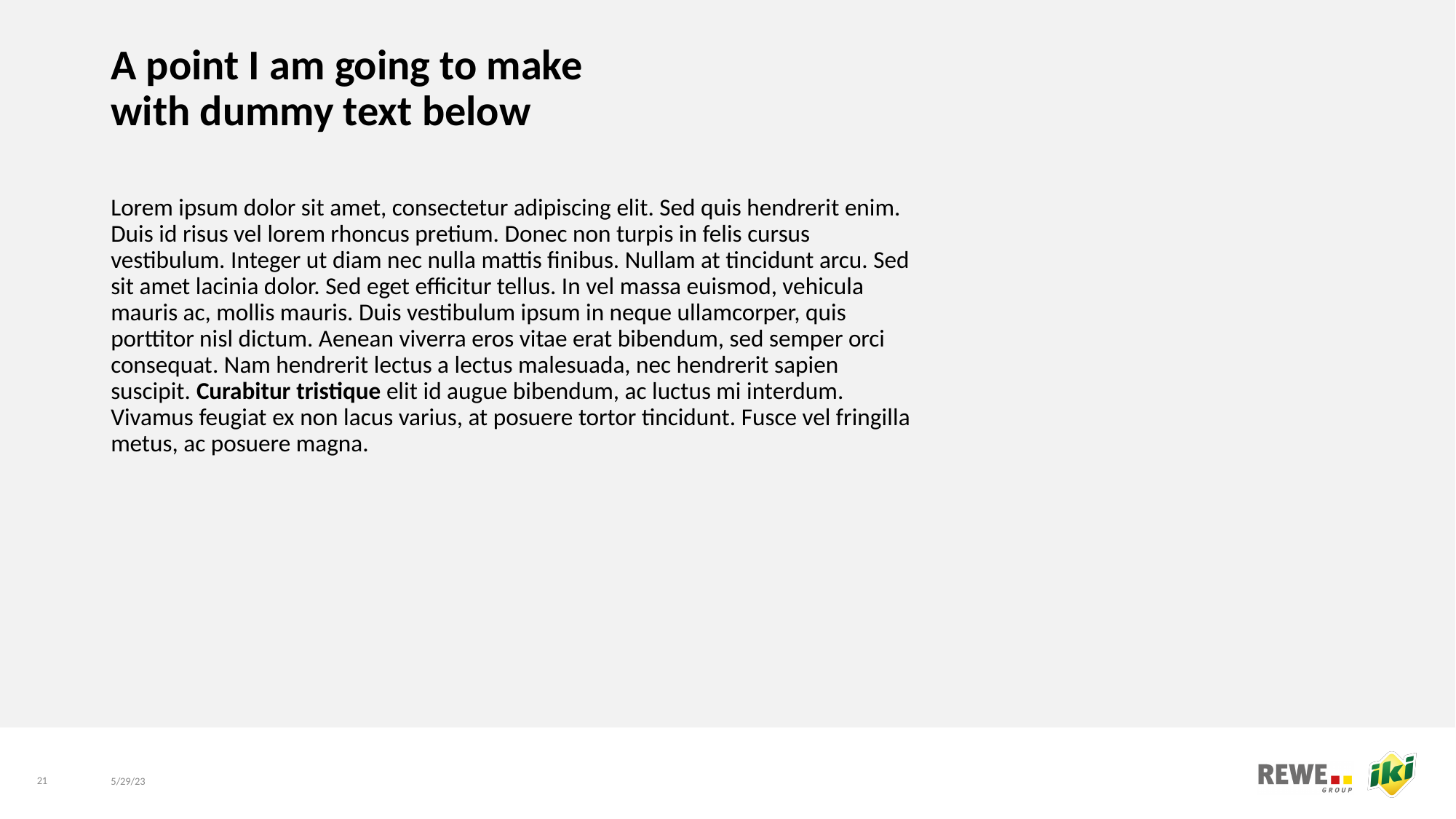

# A point I am going to make with dummy text below
Lorem ipsum dolor sit amet, consectetur adipiscing elit. Sed quis hendrerit enim. Duis id risus vel lorem rhoncus pretium. Donec non turpis in felis cursus vestibulum. Integer ut diam nec nulla mattis finibus. Nullam at tincidunt arcu. Sed sit amet lacinia dolor. Sed eget efficitur tellus. In vel massa euismod, vehicula mauris ac, mollis mauris. Duis vestibulum ipsum in neque ullamcorper, quis porttitor nisl dictum. Aenean viverra eros vitae erat bibendum, sed semper orci consequat. Nam hendrerit lectus a lectus malesuada, nec hendrerit sapien suscipit. Curabitur tristique elit id augue bibendum, ac luctus mi interdum. Vivamus feugiat ex non lacus varius, at posuere tortor tincidunt. Fusce vel fringilla metus, ac posuere magna.
21
5/29/23